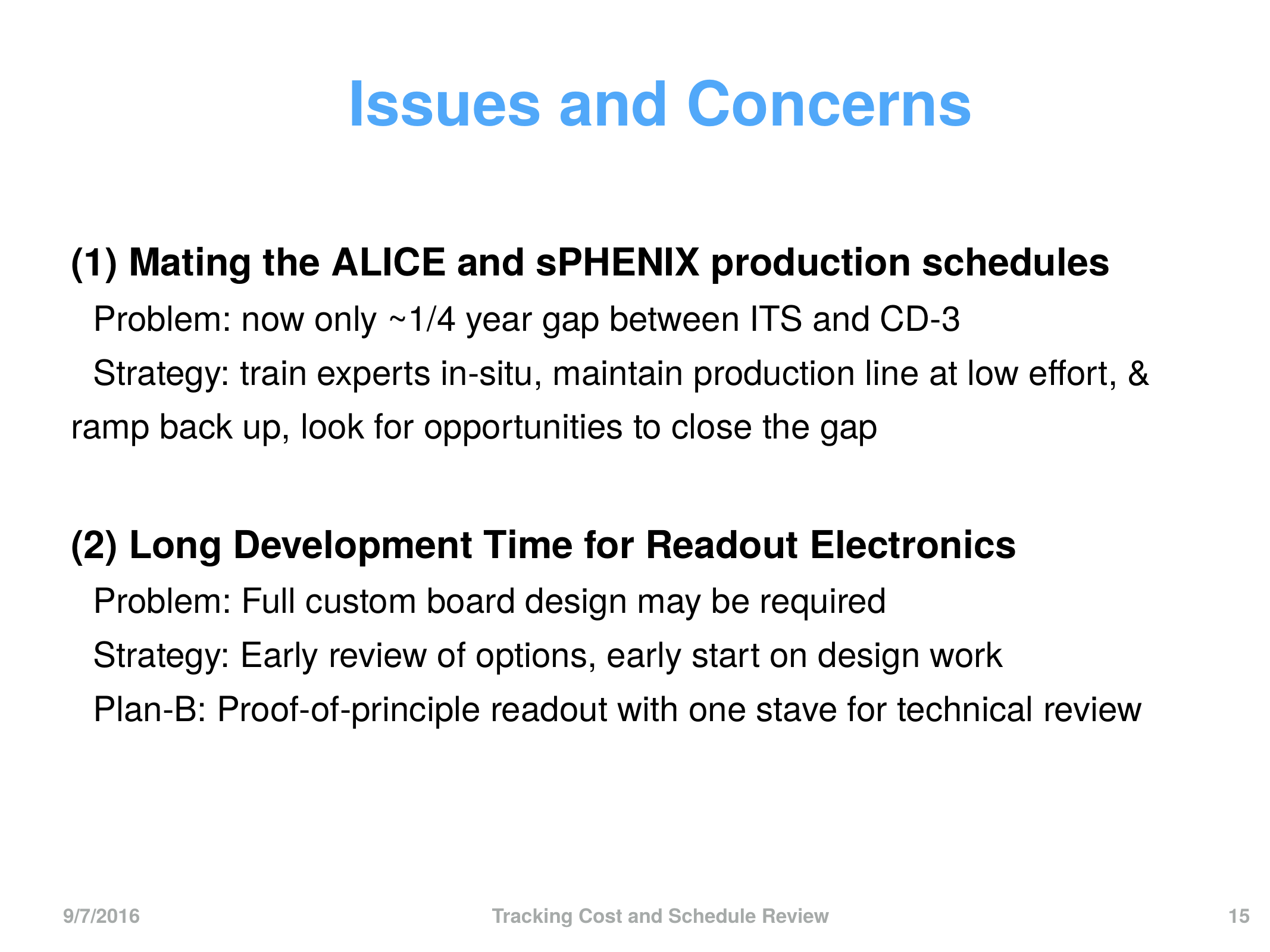

# Issues and Concerns
(1) Mating the ALICE and sPHENIX production schedules
Problem: now only ~1/4 year gap between ITS and CD-3
Strategy: train experts in-situ, maintain production line at low effort, & ramp back up, look for opportunities to close the gap

(2) Long Development Time for Readout Electronics
Problem: Full custom board design may be required
Strategy: Early review of options, early start on design work
Plan-B: Proof-of-principle readout with one stave for technical review
15